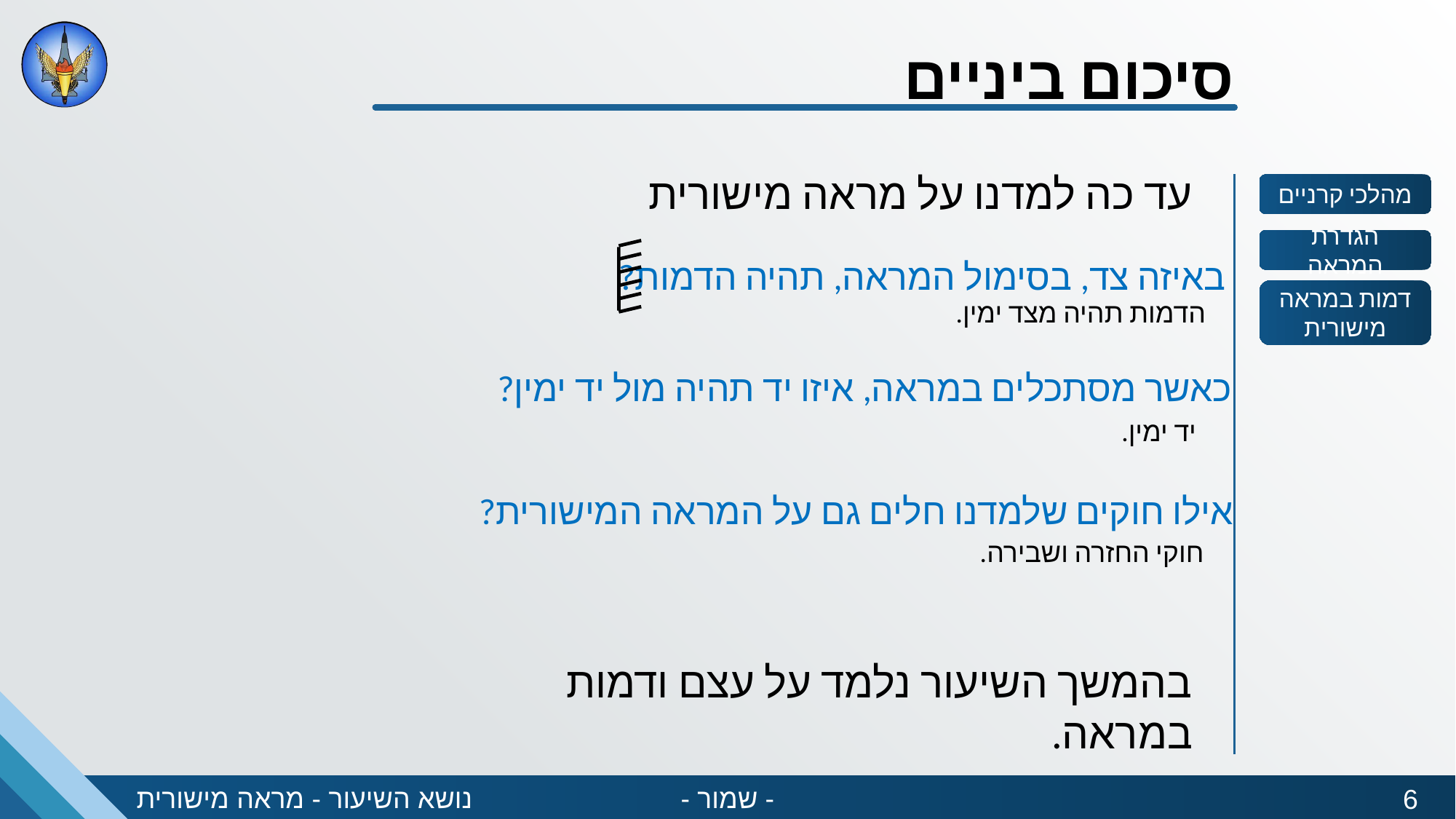

סיכום ביניים
עד כה למדנו על מראה מישורית

באיזה צד, בסימול המראה, תהיה הדמות?
הדמות תהיה מצד ימין.
כאשר מסתכלים במראה, איזו יד תהיה מול יד ימין?
יד ימין.
אילו חוקים שלמדנו חלים גם על המראה המישורית?
חוקי החזרה ושבירה.
בהמשך השיעור נלמד על עצם ודמות במראה.